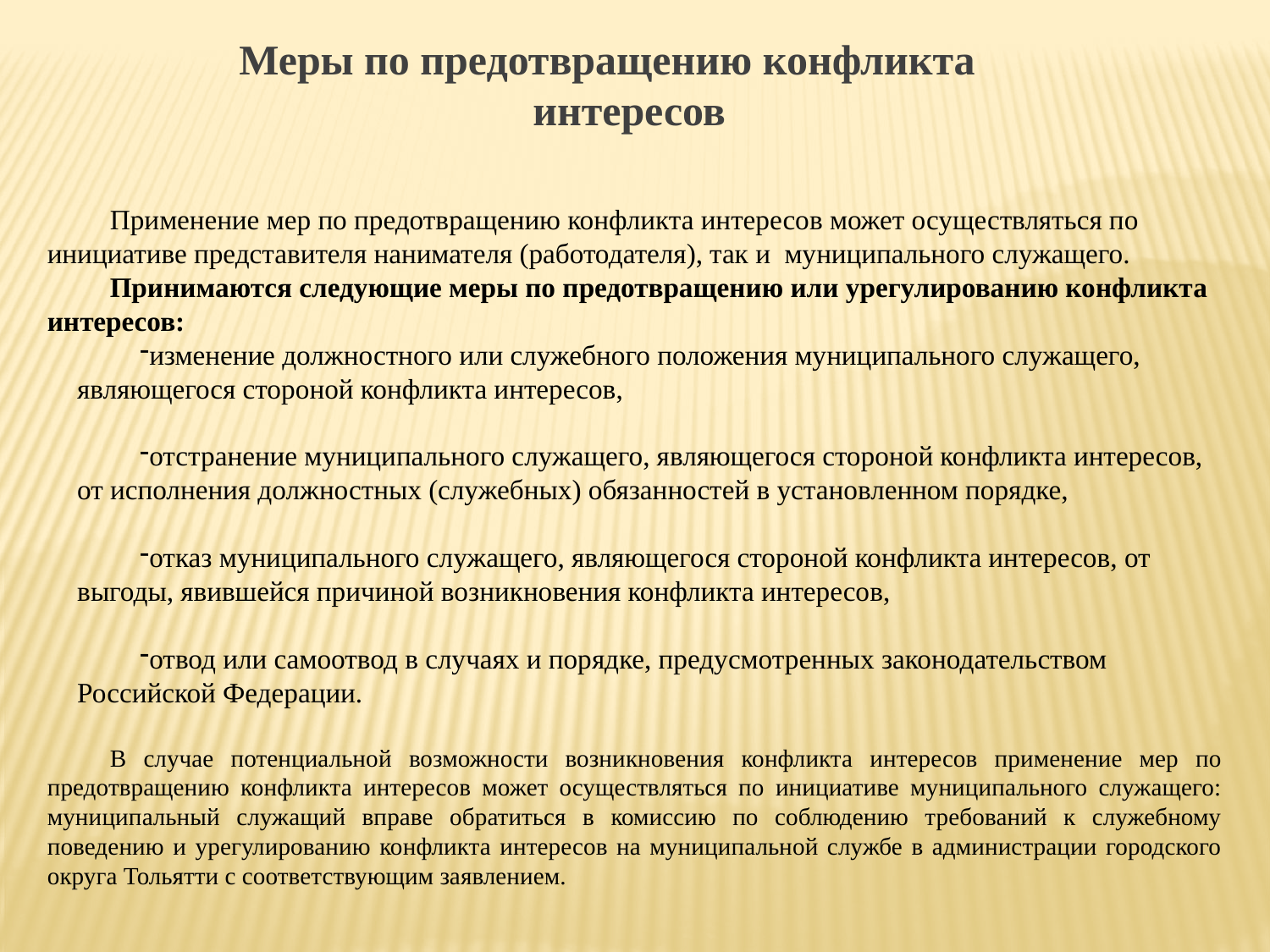

Меры по предотвращению конфликта интересов
Применение мер по предотвращению конфликта интересов может осуществляться по инициативе представителя нанимателя (работодателя), так и  муниципального служащего.
Принимаются следующие меры по предотвращению или урегулированию конфликта интересов:
изменение должностного или служебного положения муниципального служащего, являющегося стороной конфликта интересов,

отстранение муниципального служащего, являющегося стороной конфликта интересов, от исполнения должностных (служебных) обязанностей в установленном порядке,

отказ муниципального служащего, являющегося стороной конфликта интересов, от выгоды, явившейся причиной возникновения конфликта интересов,

отвод или самоотвод в случаях и порядке, предусмотренных законодательством Российской Федерации.

В случае потенциальной возможности возникновения конфликта интересов применение мер по предотвращению конфликта интересов может осуществляться по инициативе муниципального служащего: муниципальный служащий вправе обратиться в комиссию по соблюдению требований к служебному поведению и урегулированию конфликта интересов на муниципальной службе в администрации городского округа Тольятти с соответствующим заявлением.